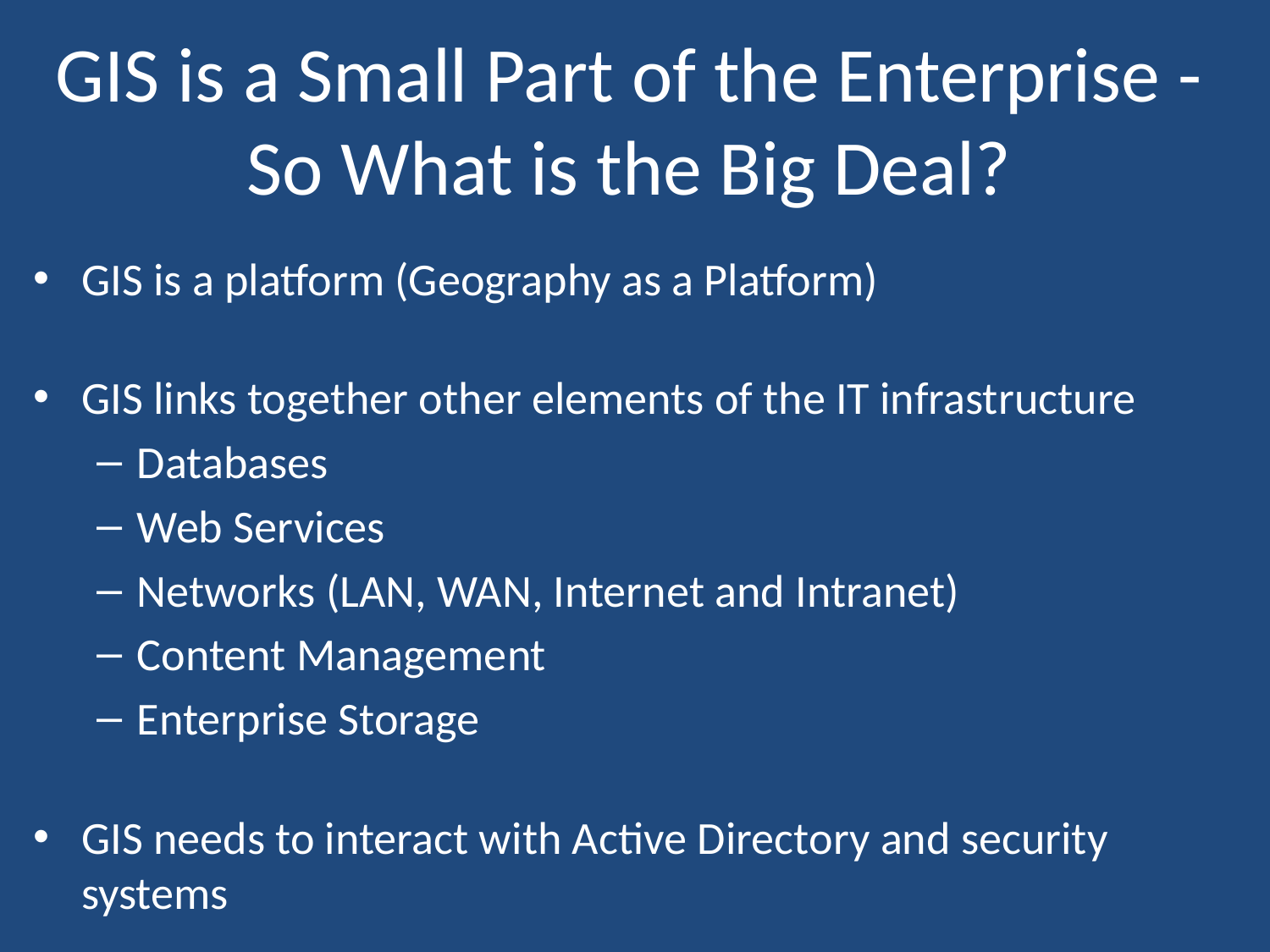

# GIS is a Small Part of the Enterprise - So What is the Big Deal?
GIS is a platform (Geography as a Platform)
GIS links together other elements of the IT infrastructure
Databases
Web Services
Networks (LAN, WAN, Internet and Intranet)
Content Management
Enterprise Storage
GIS needs to interact with Active Directory and security systems